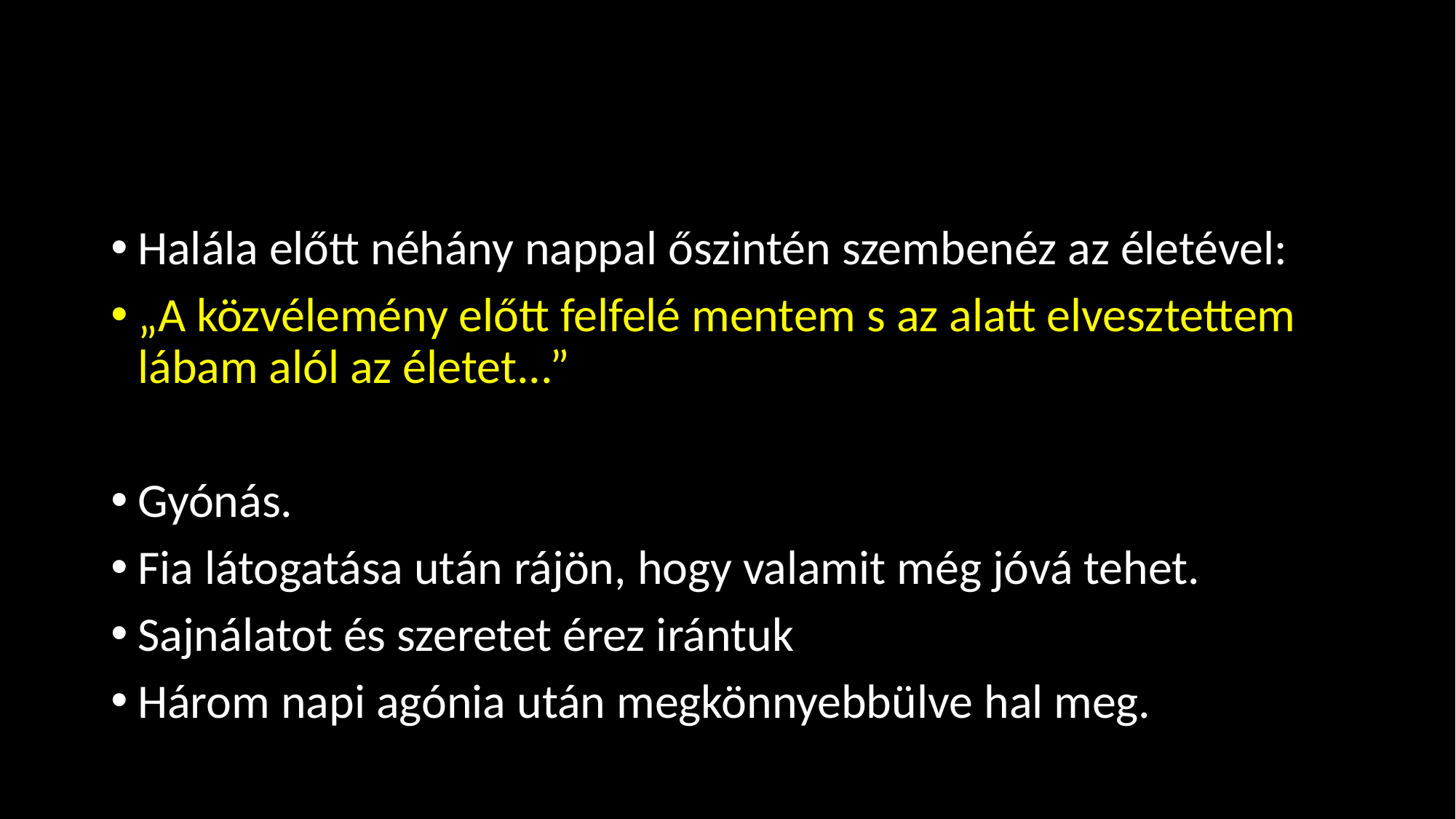

#
Halála előtt néhány nappal őszintén szembenéz az életével:
„A közvélemény előtt felfelé mentem s az alatt elvesztettem lábam alól az életet...”

Gyónás.
Fia látogatása után rájön, hogy valamit még jóvá tehet.
Sajnálatot és szeretet érez irántuk
Három napi agónia után megkönnyebbülve hal meg.